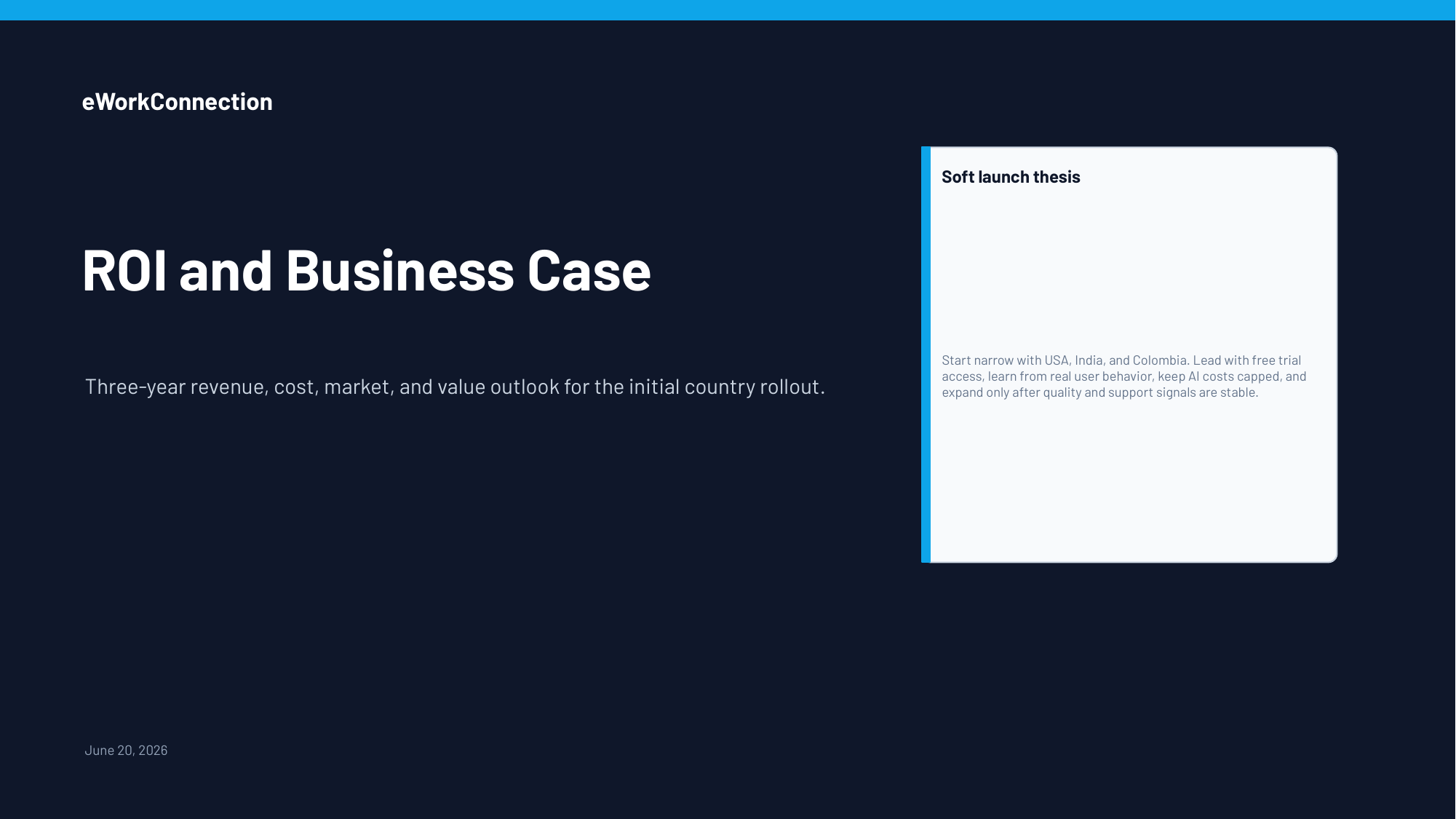

eWorkConnection

Soft launch thesis
ROI and Business Case
Start narrow with USA, India, and Colombia. Lead with free trial access, learn from real user behavior, keep AI costs capped, and expand only after quality and support signals are stable.
Three-year revenue, cost, market, and value outlook for the initial country rollout.
June 20, 2026